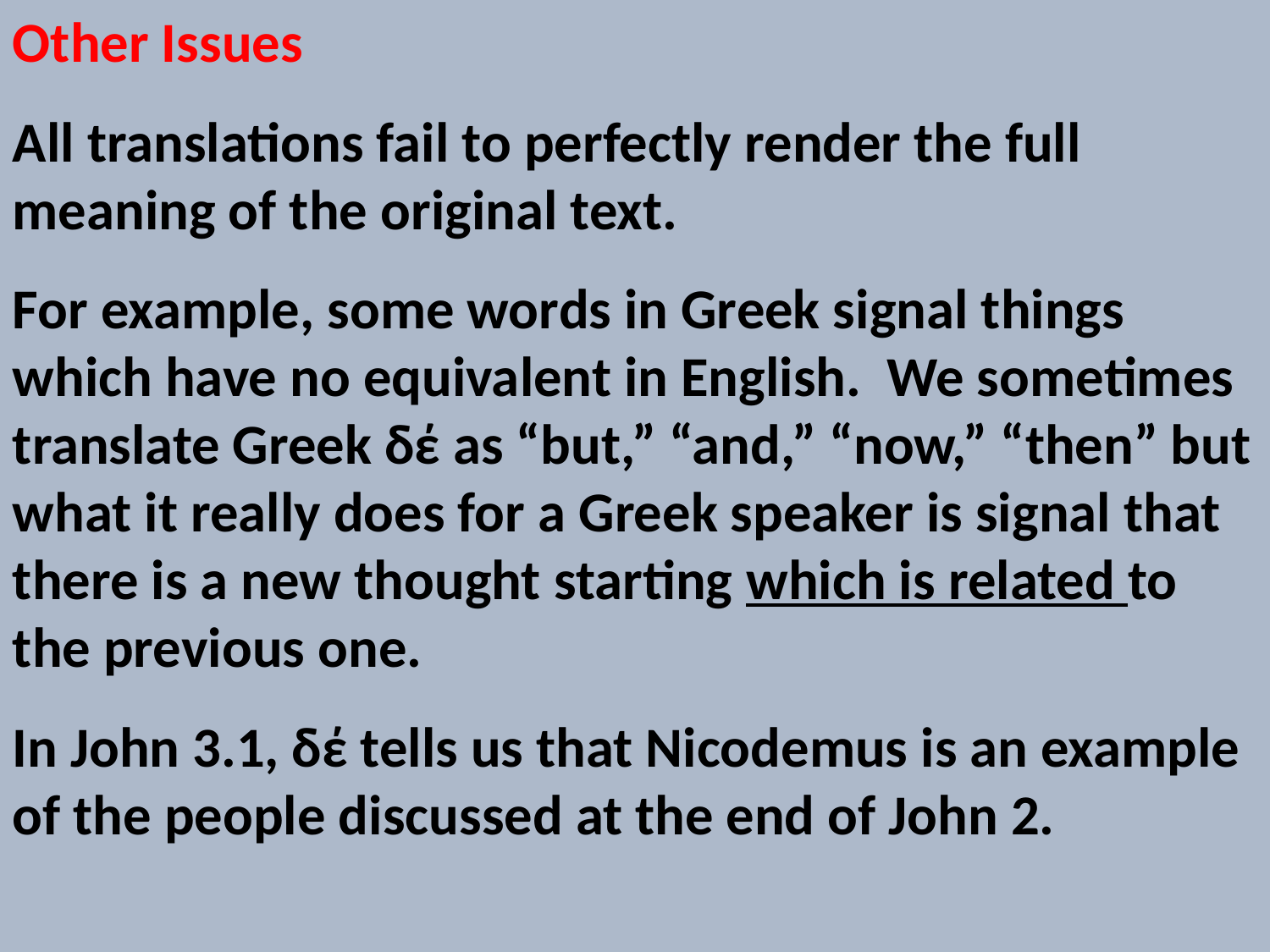

Other Issues
All translations fail to perfectly render the full meaning of the original text.
For example, some words in Greek signal things which have no equivalent in English.  We sometimes translate Greek δέ as “but,” “and,” “now,” “then” but what it really does for a Greek speaker is signal that there is a new thought starting which is related to the previous one.
In John 3.1, δέ tells us that Nicodemus is an example of the people discussed at the end of John 2.